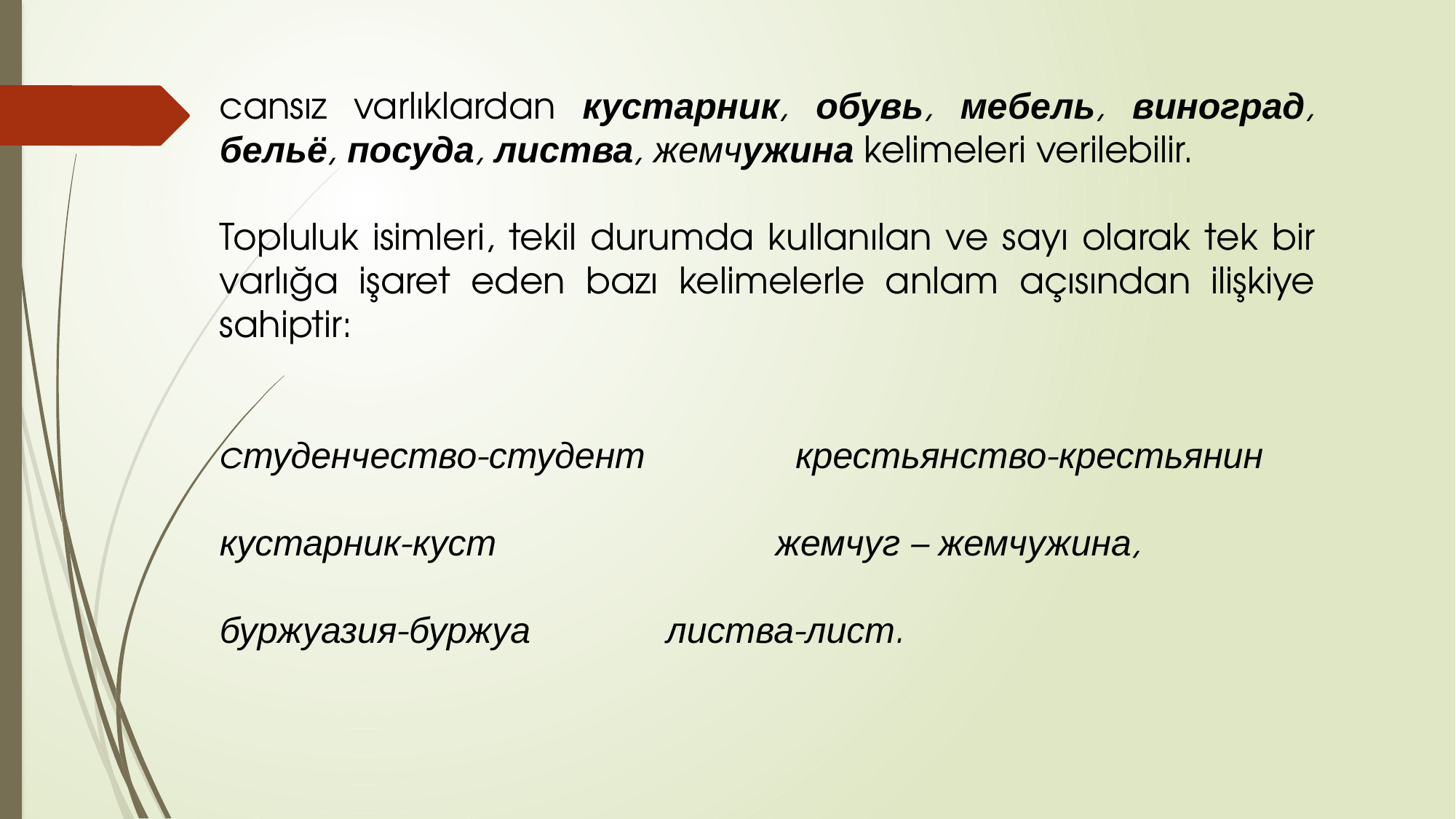

cansız varlıklardan кустарник, обувь, мебель, виноград, бельё, посуда, листва, жемчужина kelimeleri verilebilir.

Topluluk isimleri, tekil durumda kullanılan ve sayı olarak tek bir varlığa işaret eden bazı kelimelerle anlam açısından ilişkiye sahiptir:

cтуденчество-студент               крестьянство-крестьянин

кустарник-куст			 жемчуг – жемчужина,

буржуазия-буржуа		 листва-лист.